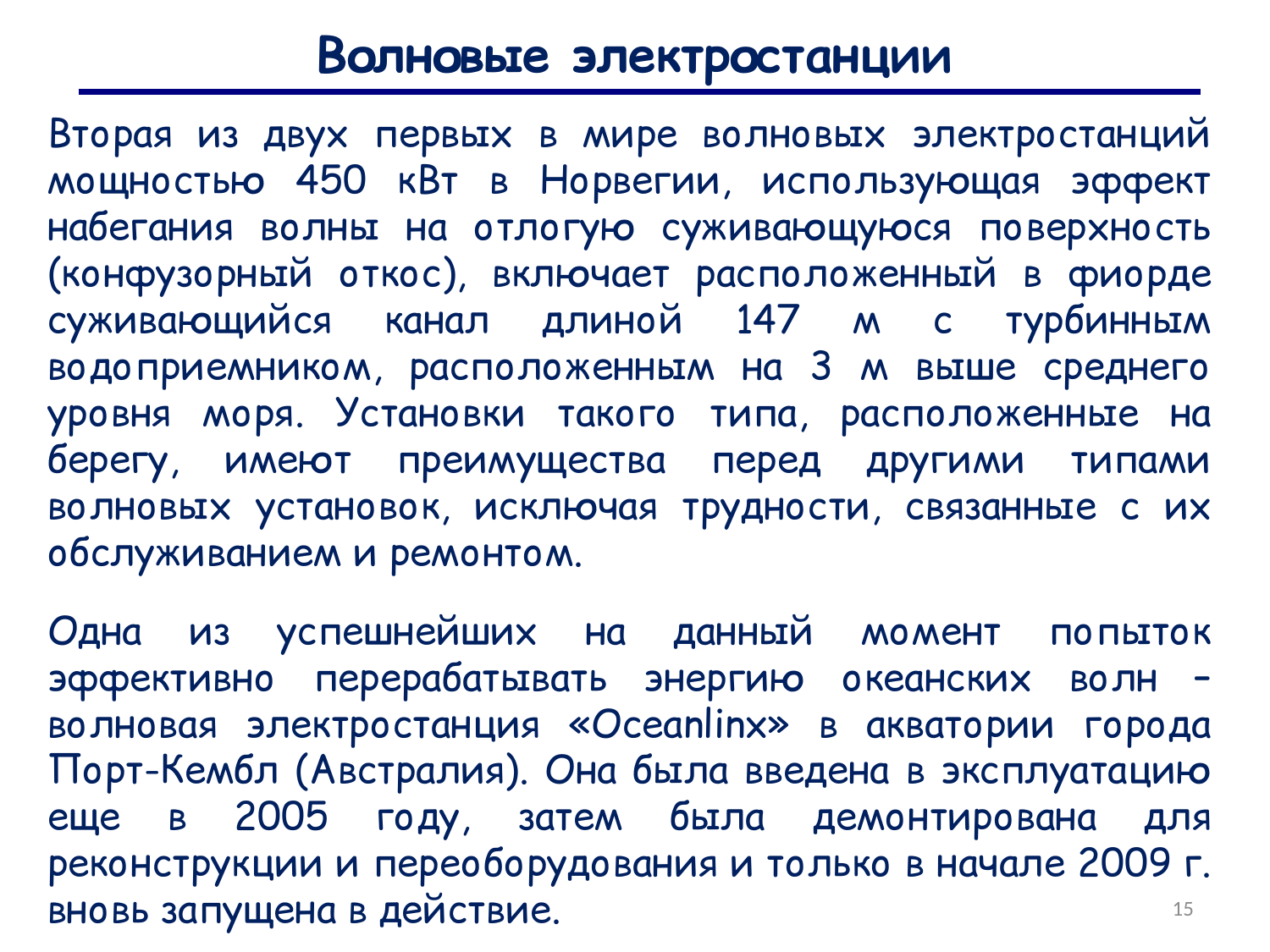

# Волновые электростанции

Вторая из двух первых в мире волновых электростанций мощностью 450 кВт в Норвегии, использующая эффект набегания волны на отлогую суживающуюся поверхность (конфузорный откос), включает расположенный в фиорде суживающийся канал длиной 147 м с турбинным водоприемником, расположенным на 3 м выше среднего уровня моря. Установки такого типа, расположенные на берегу, имеют преимущества перед другими типами волновых установок, исключая трудности, связанные с их обслуживанием и ремонтом.
Одна из успешнейших на данный момент попыток эффективно перерабатывать энергию океанских волн – волновая электростанция «Oceanlinx» в акватории города Порт-Кембл (Австралия). Она была введена в эксплуатацию еще в 2005 году, затем была демонтирована для реконструкции и переоборудования и только в начале 2009 г. вновь запущена в действие.
15